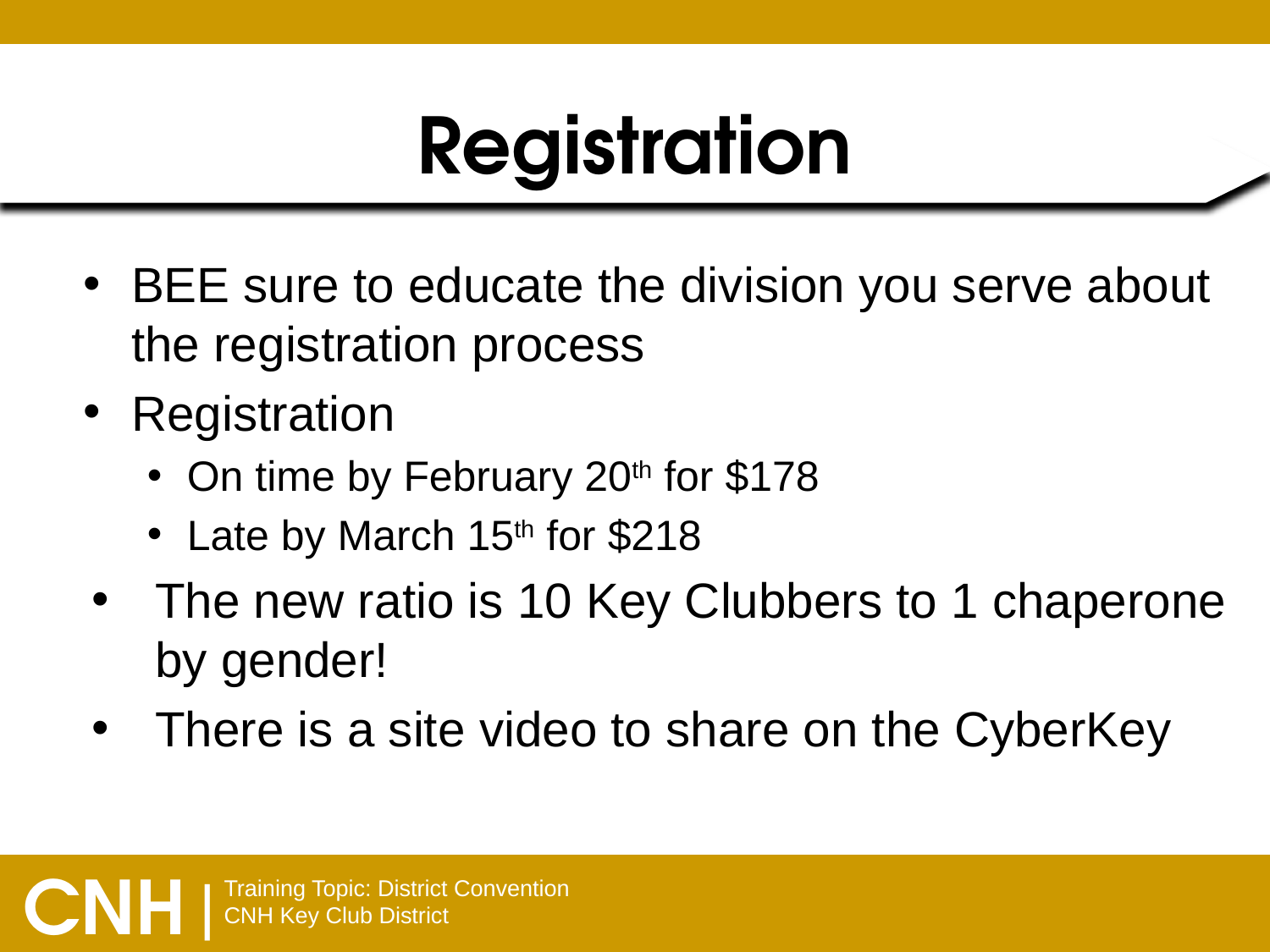

# Registration

BEE sure to educate the division you serve about the registration process
Registration
On time by February 20th for $178
Late by March 15th for $218
The new ratio is 10 Key Clubbers to 1 chaperone by gender!
There is a site video to share on the CyberKey